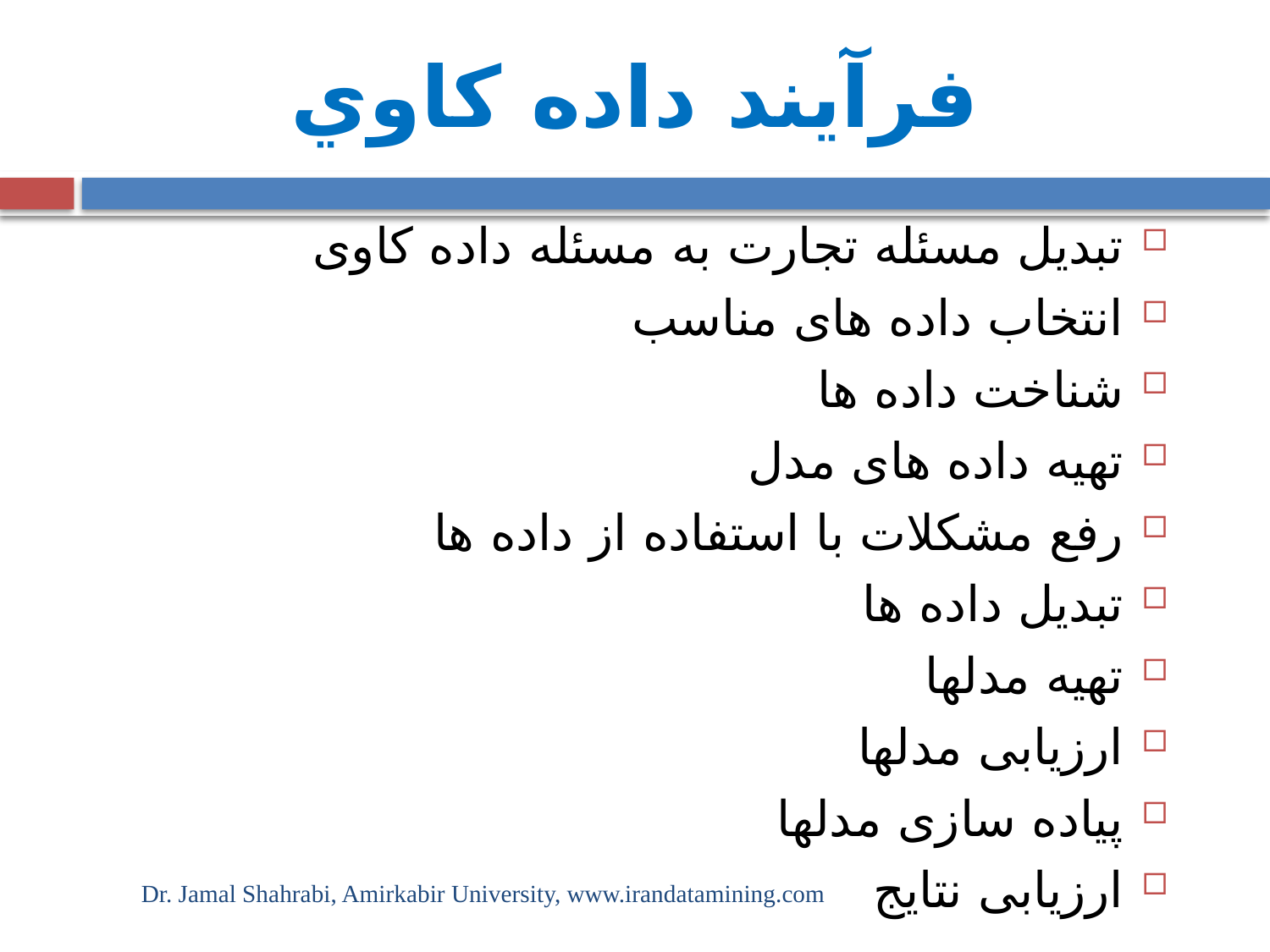

# فرآیند داده کاوي
تبدیل مسئله تجارت به مسئله داده کاوی
انتخاب داده های مناسب
شناخت داده ها
تهیه داده های مدل
رفع مشکلات با استفاده از داده ها
تبدیل داده ها
تهیه مدلها
ارزیابی مدلها
پیاده سازی مدلها
ارزیابی نتایج
Dr. Jamal Shahrabi, Amirkabir University, www.irandatamining.com